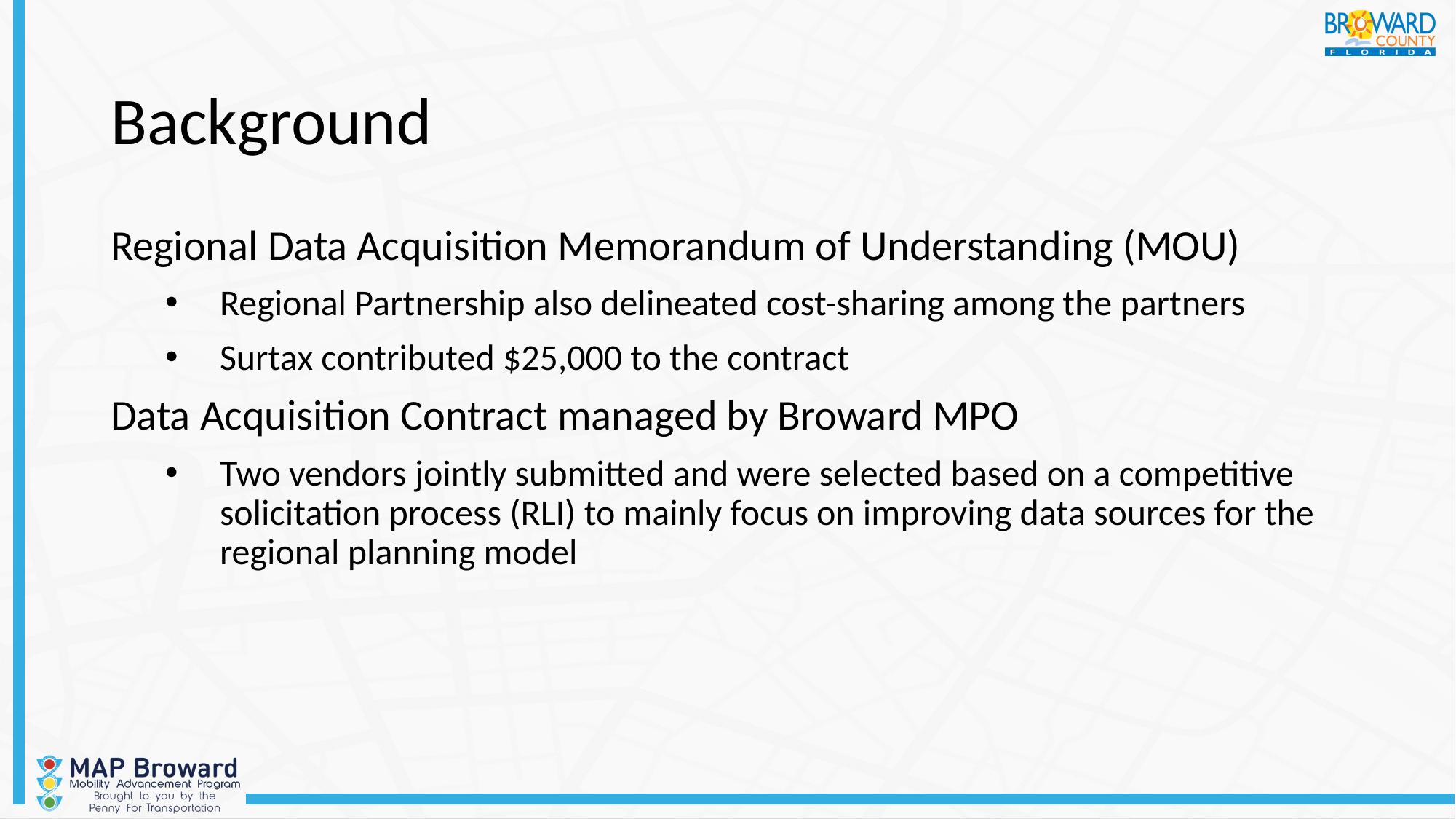

# Background
Regional Data Acquisition Memorandum of Understanding (MOU)
Regional Partnership also delineated cost-sharing among the partners
Surtax contributed $25,000 to the contract
Data Acquisition Contract managed by Broward MPO
Two vendors jointly submitted and were selected based on a competitive solicitation process (RLI) to mainly focus on improving data sources for the regional planning model